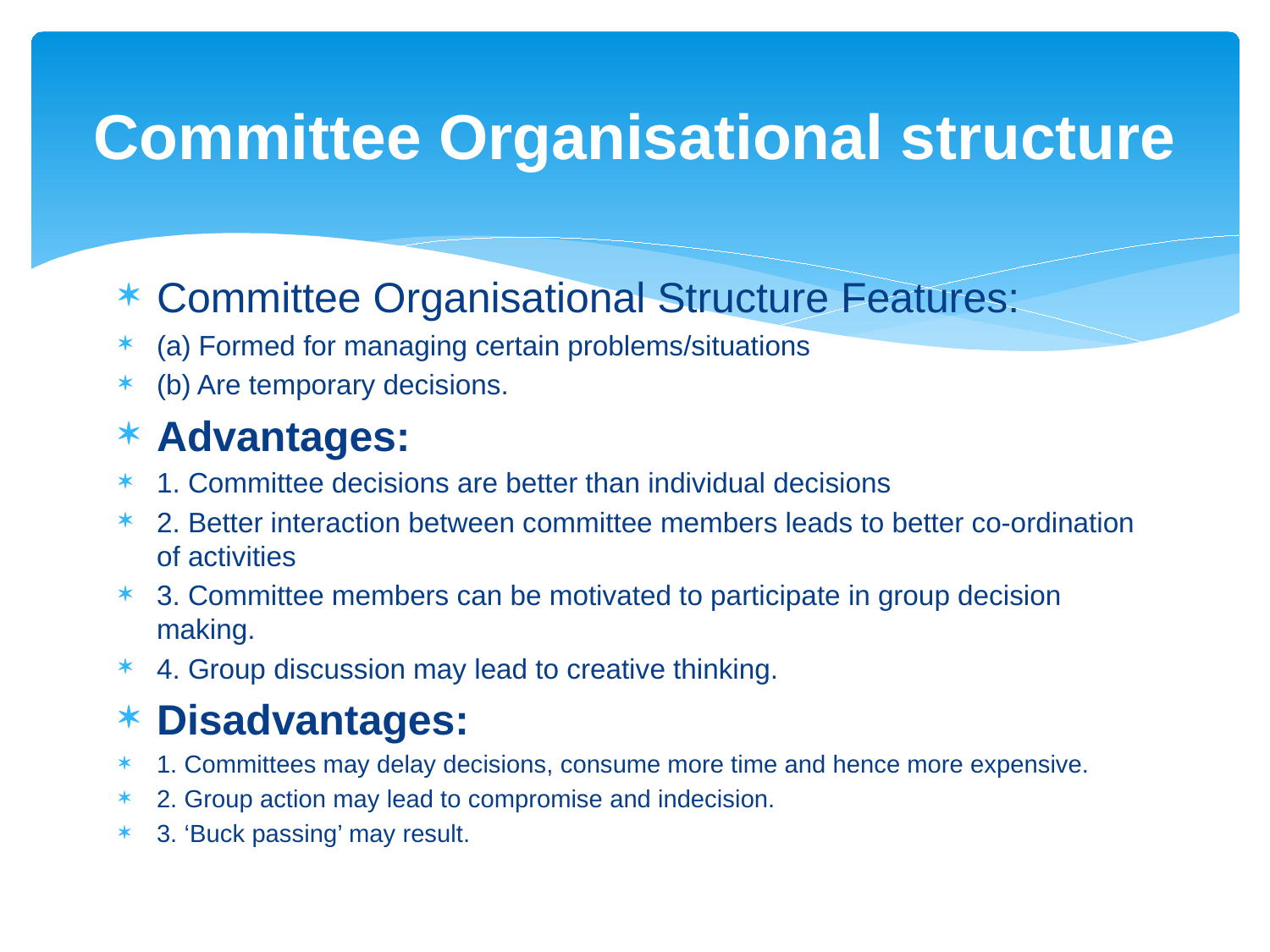

# Committee Organisational structure
Committee Organisational Structure Features:
(a) Formed for managing certain problems/situations
(b) Are temporary decisions.
Advantages:
1. Committee decisions are better than individual decisions
2. Better interaction between committee members leads to better co-ordination of activities
3. Committee members can be motivated to participate in group decision making.
4. Group discussion may lead to creative thinking.
Disadvantages:
1. Committees may delay decisions, consume more time and hence more expensive.
2. Group action may lead to compromise and indecision.
3. ‘Buck passing’ may result.